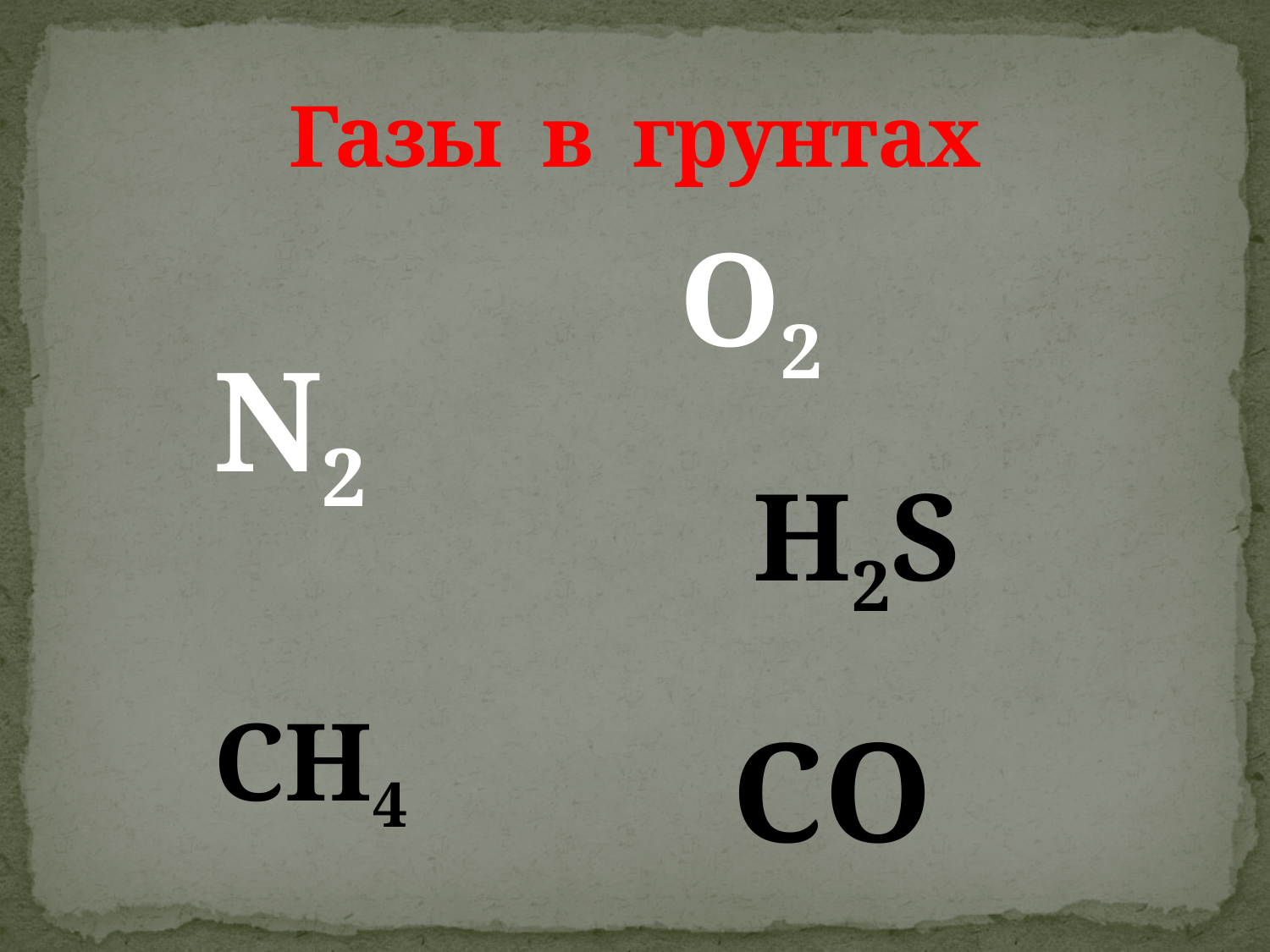

# Газы  в  грунтах
O2
N2
H2S
CH4
CO